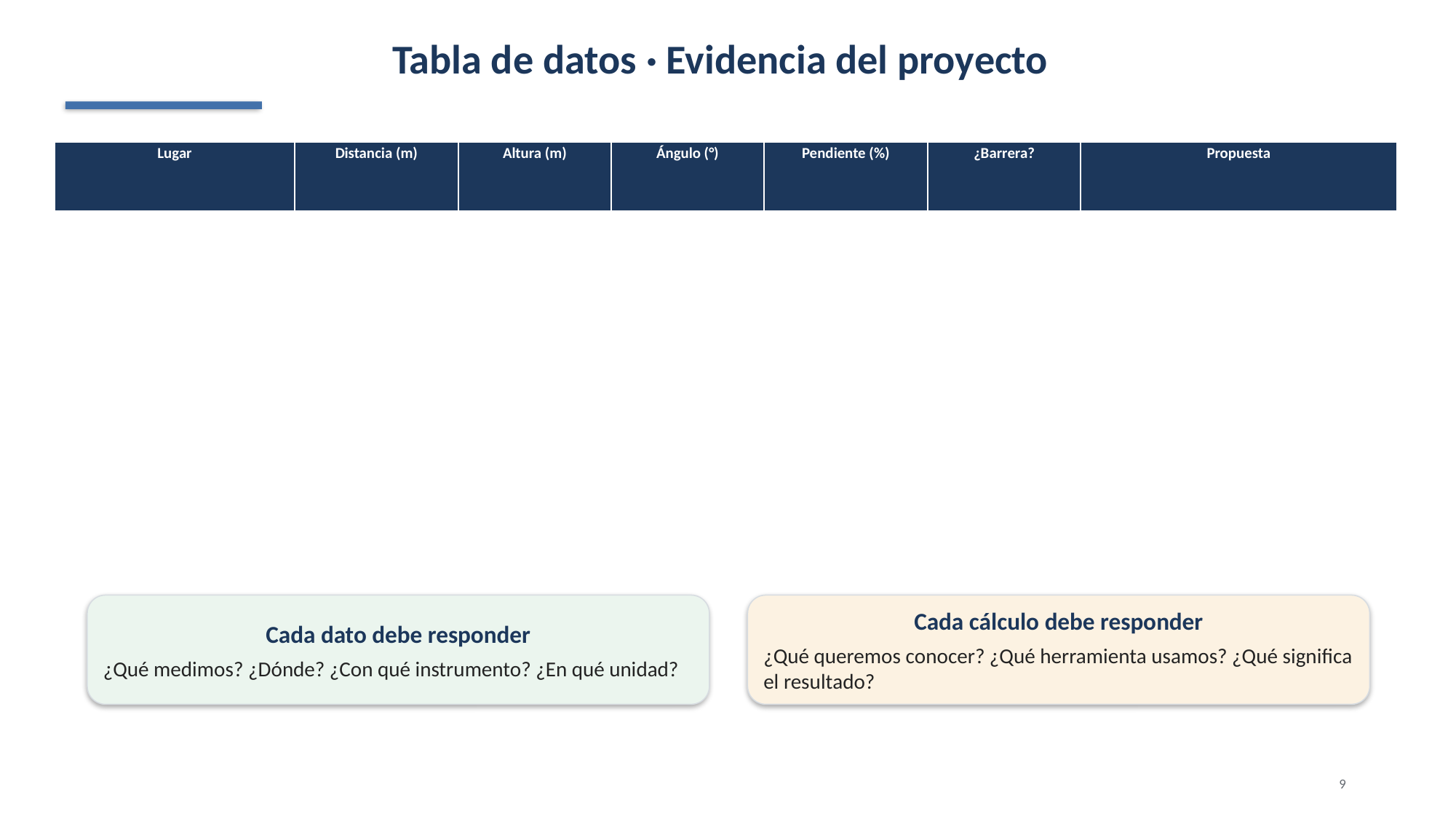

Tabla de datos · Evidencia del proyecto

| Lugar | Distancia (m) | Altura (m) | Ángulo (°) | Pendiente (%) | ¿Barrera? | Propuesta |
| --- | --- | --- | --- | --- | --- | --- |
|  |  |  |  |  |  |  |
|  |  |  |  |  |  |  |
|  |  |  |  |  |  |  |
|  |  |  |  |  |  |  |
|  |  |  |  |  |  |  |
Cada dato debe responder
¿Qué medimos? ¿Dónde? ¿Con qué instrumento? ¿En qué unidad?
Cada cálculo debe responder
¿Qué queremos conocer? ¿Qué herramienta usamos? ¿Qué significa el resultado?
9